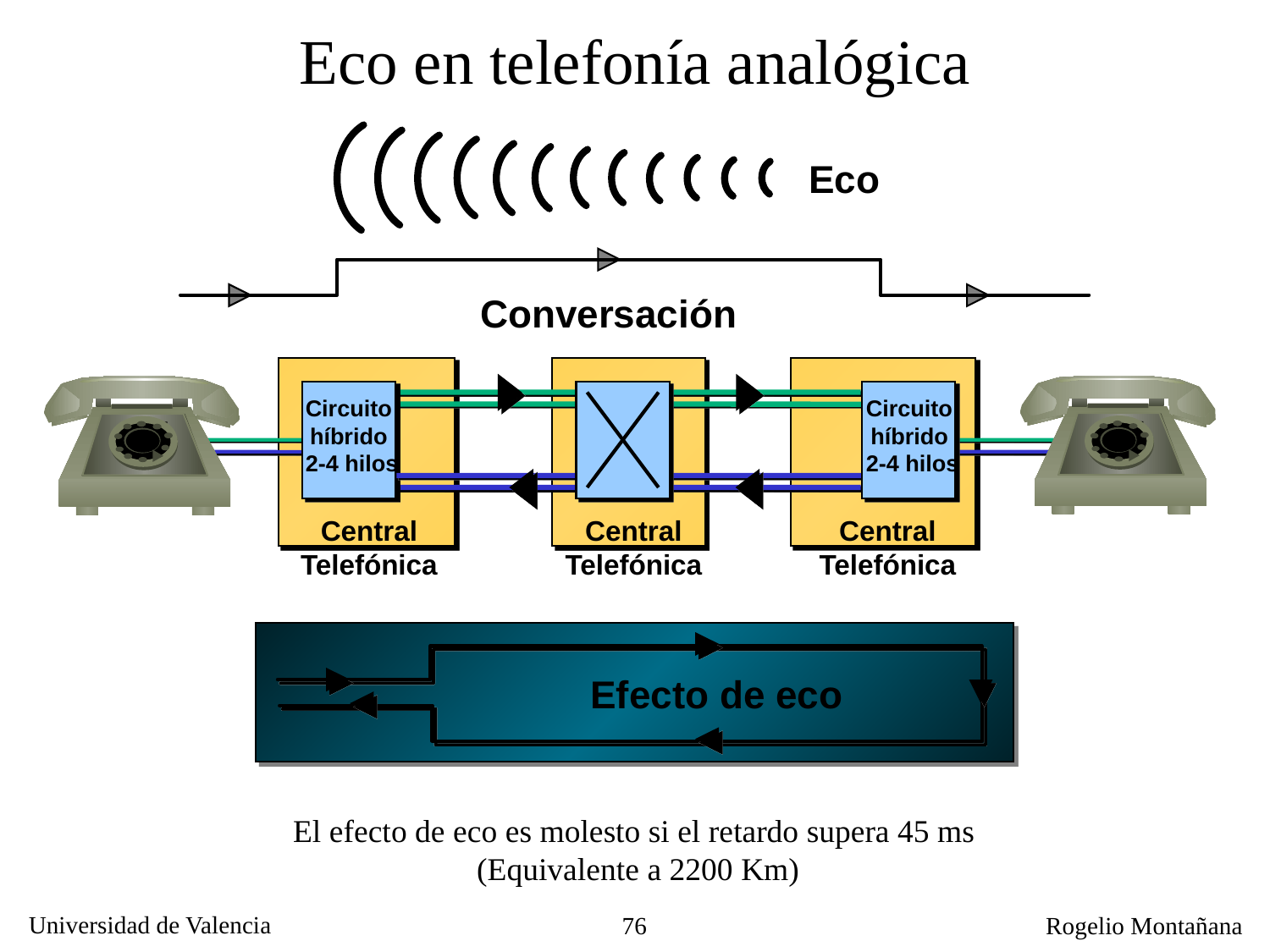

Eco en telefonía analógica

Eco

Conversación

Circuito
híbrido
2-4 hilos
Circuito
híbrido
2-4 hilos

Central Telefónica
Central Telefónica
Central Telefónica

Efecto de eco

El efecto de eco es molesto si el retardo supera 45 ms
(Equivalente a 2200 Km)